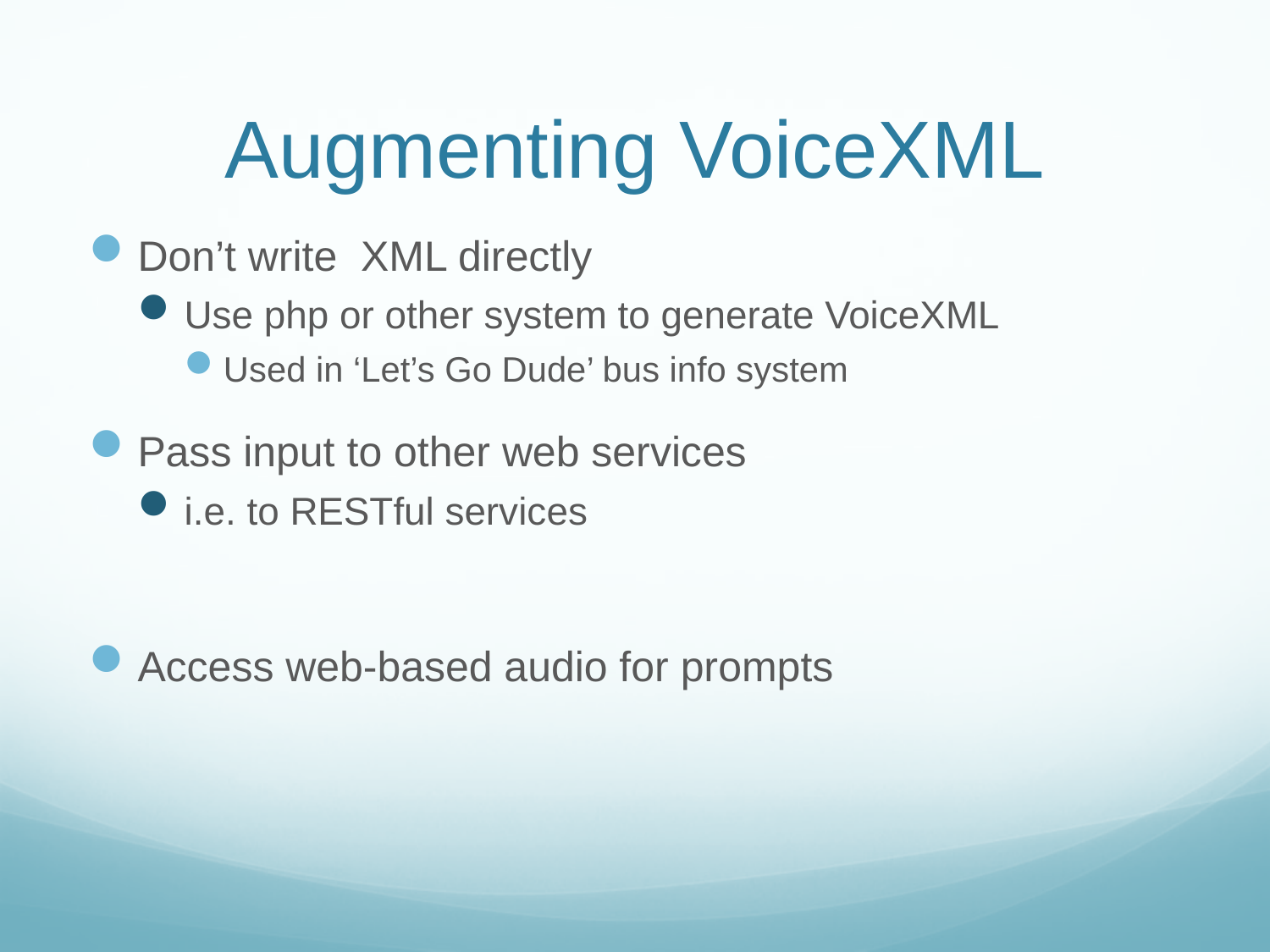

# Augmenting VoiceXML
Don’t write  XML directly
Use php or other system to generate VoiceXML
Used in ‘Let’s Go Dude’ bus info system
Pass input to other web services
i.e. to RESTful services

Access web-based audio for prompts